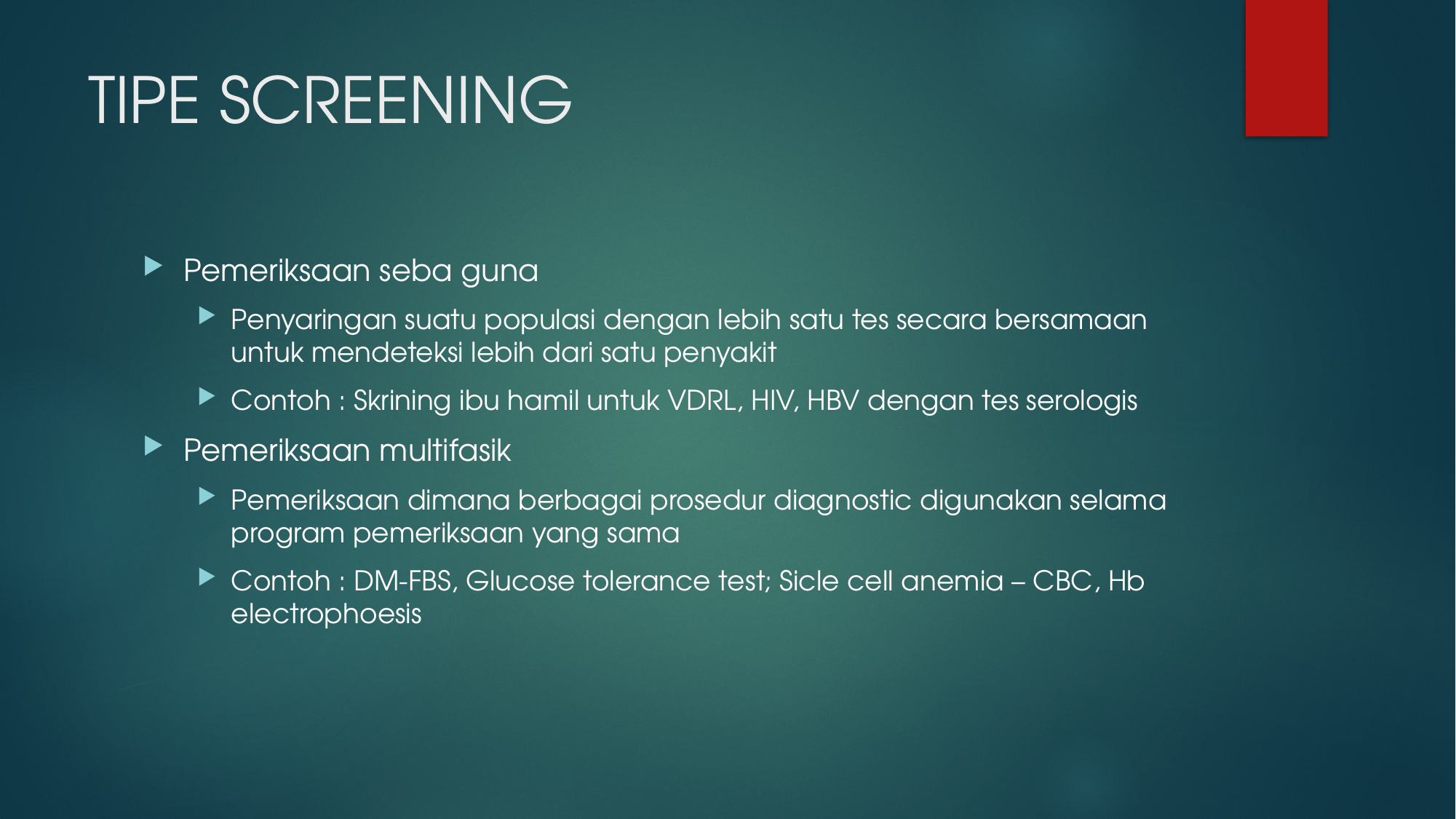

# TIPE SCREENING
Pemeriksaan seba guna
Penyaringan suatu populasi dengan lebih satu tes secara bersamaan untuk mendeteksi lebih dari satu penyakit
Contoh : Skrining ibu hamil untuk VDRL, HIV, HBV dengan tes serologis
Pemeriksaan multifasik
Pemeriksaan dimana berbagai prosedur diagnostic digunakan selama program pemeriksaan yang sama
Contoh : DM-FBS, Glucose tolerance test; Sicle cell anemia – CBC, Hb electrophoesis